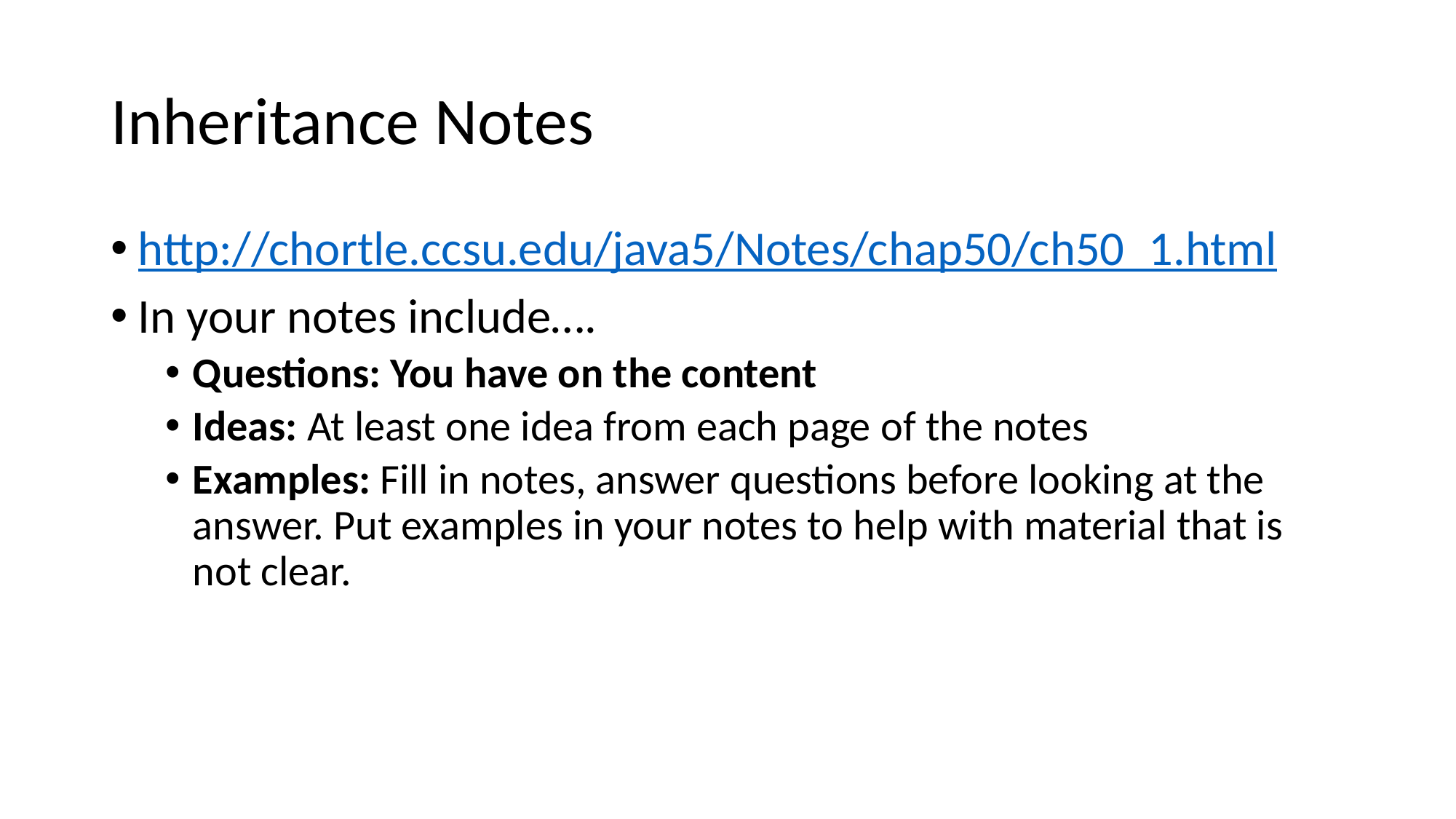

# Inheritance Notes
http://chortle.ccsu.edu/java5/Notes/chap50/ch50_1.html
In your notes include….
Questions: You have on the content
Ideas: At least one idea from each page of the notes
Examples: Fill in notes, answer questions before looking at the answer. Put examples in your notes to help with material that is not clear.